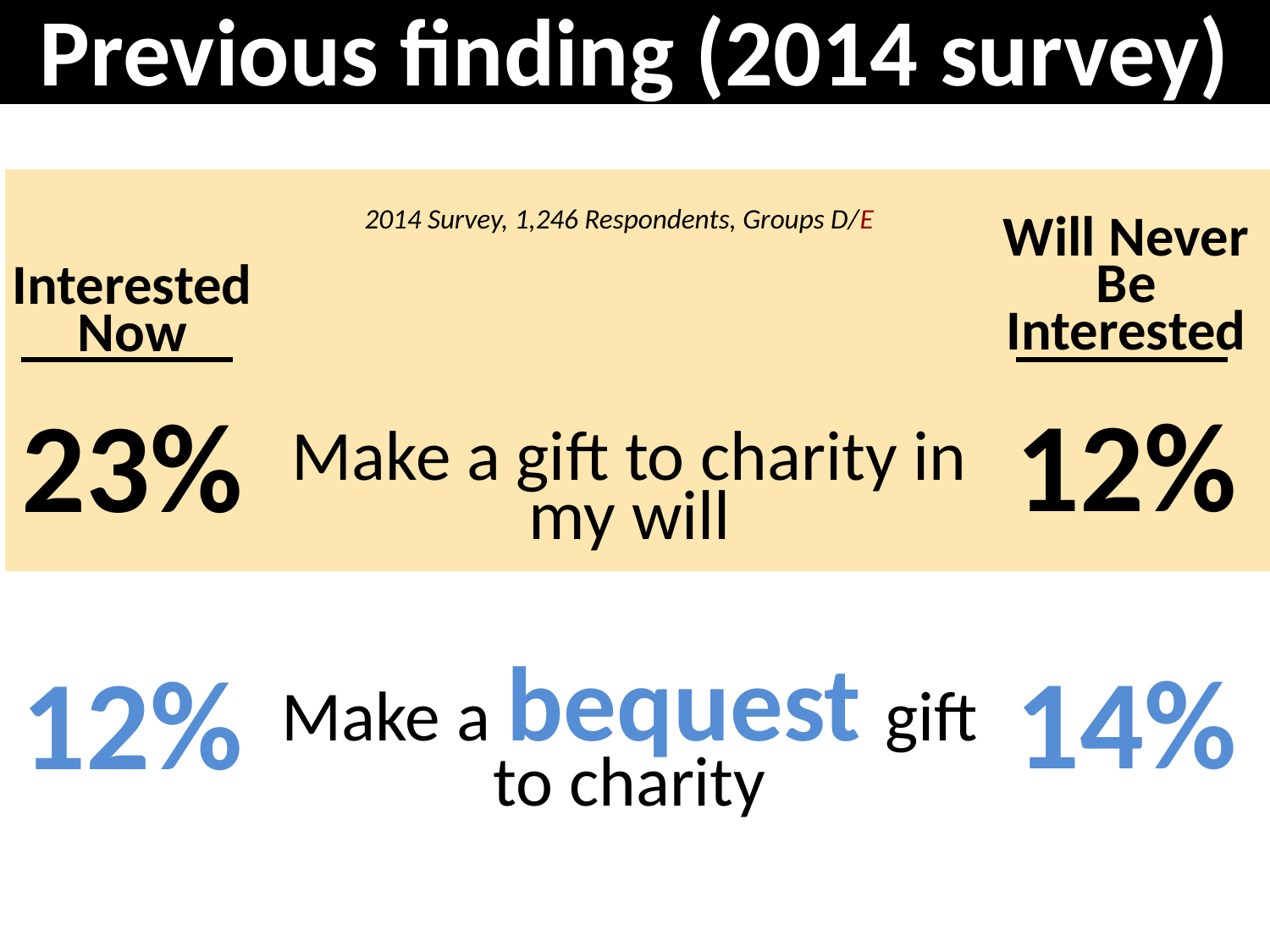

Previous finding (2014 survey)

2014 Survey, 1,246 Respondents, Groups D/E
Will Never Be Interested

12%

14%

Interested Now

23%

12%

Make a gift to charity in my will

Make a bequest gift to charity